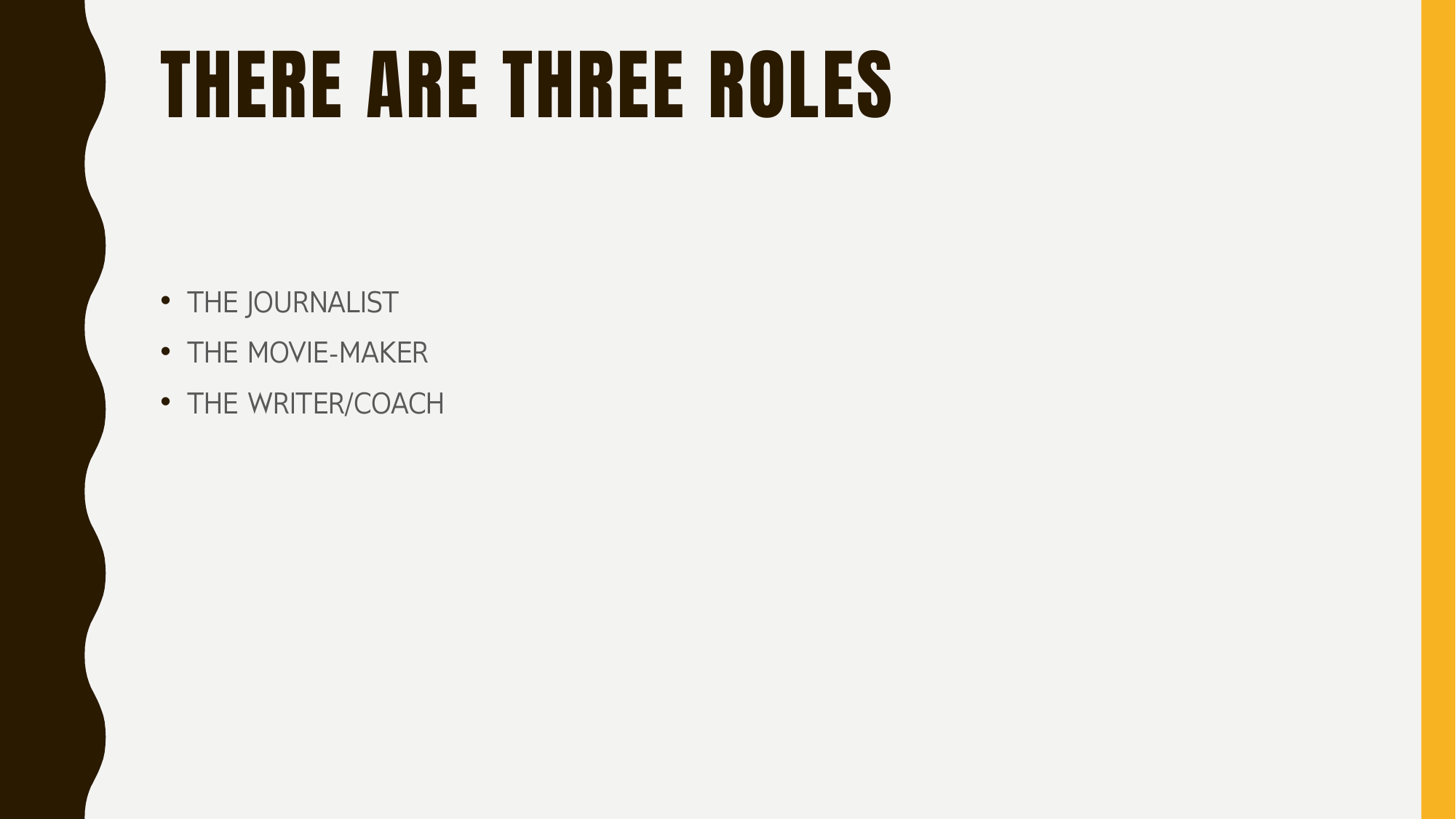

# THERE ARE THREE ROLES
THE JOURNALIST
THE MOVIE-MAKER
THE WRITER/COACH